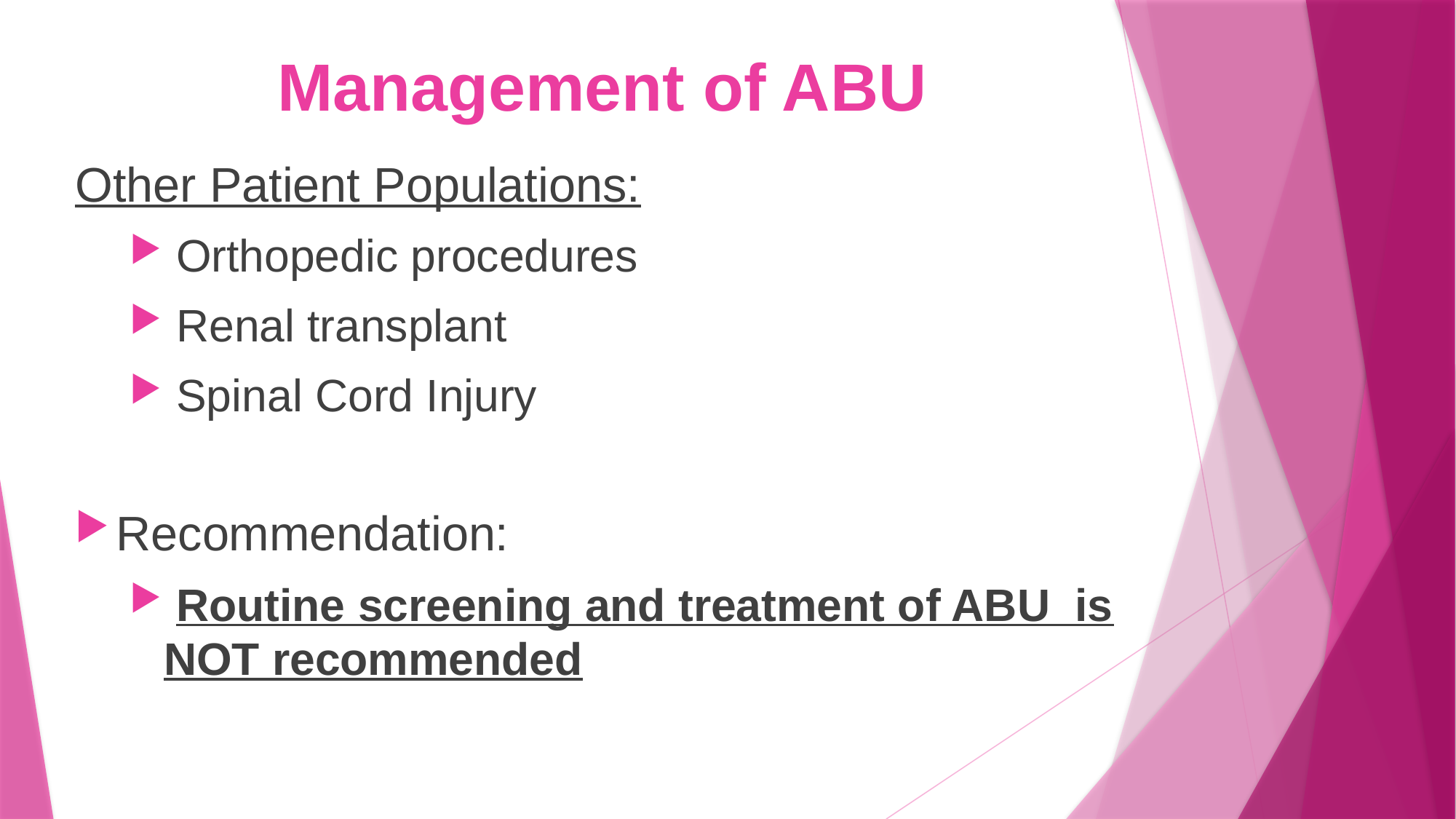

# Management of ABU
Other Patient Populations:
 Orthopedic procedures
 Renal transplant
 Spinal Cord Injury

Recommendation:
 Routine screening and treatment of ABU  is NOT recommended